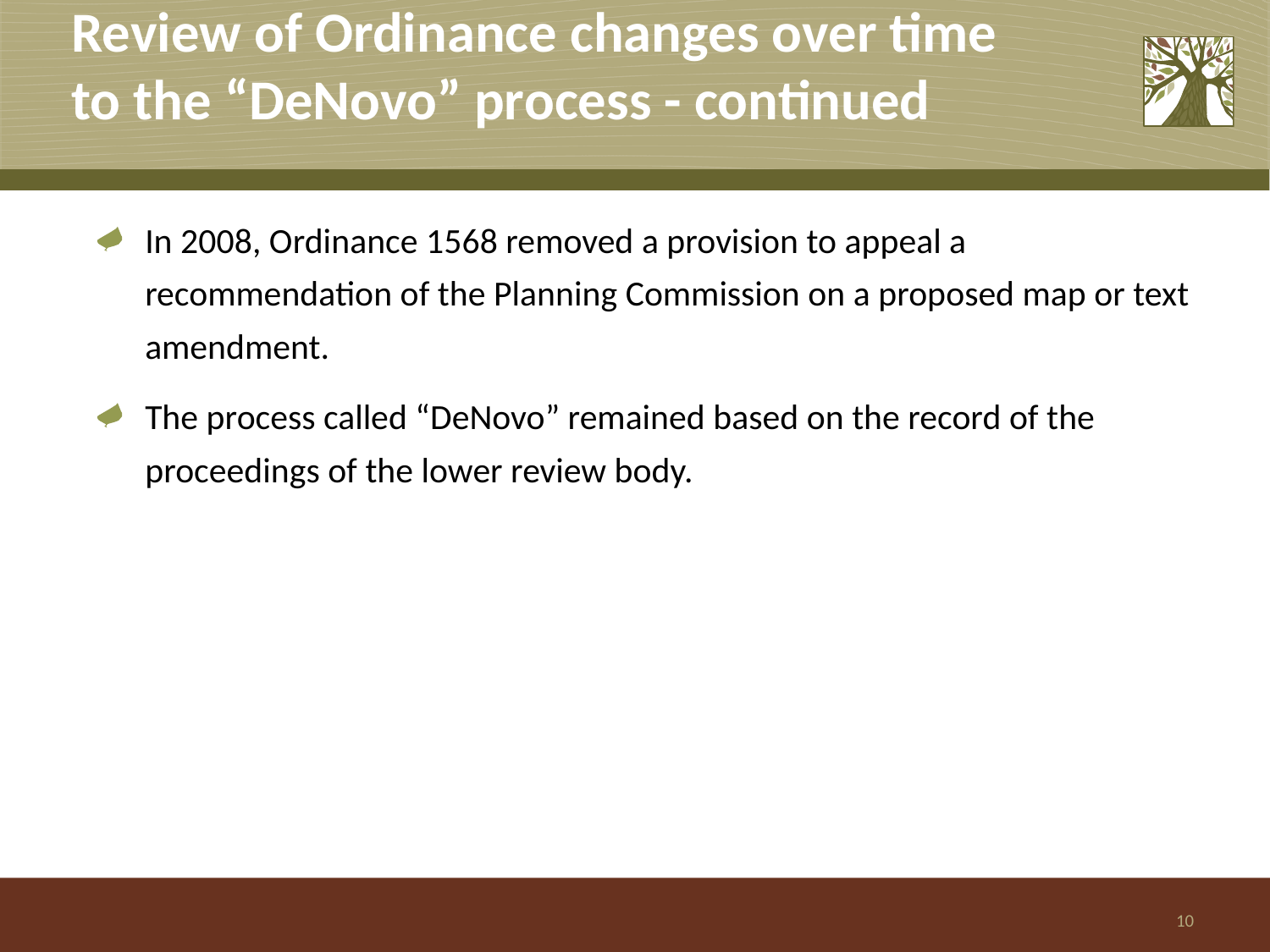

# Review of Ordinance changes over time to the “DeNovo” process - continued
In 2008, Ordinance 1568 removed a provision to appeal a recommendation of the Planning Commission on a proposed map or text amendment.
The process called “DeNovo” remained based on the record of the proceedings of the lower review body.